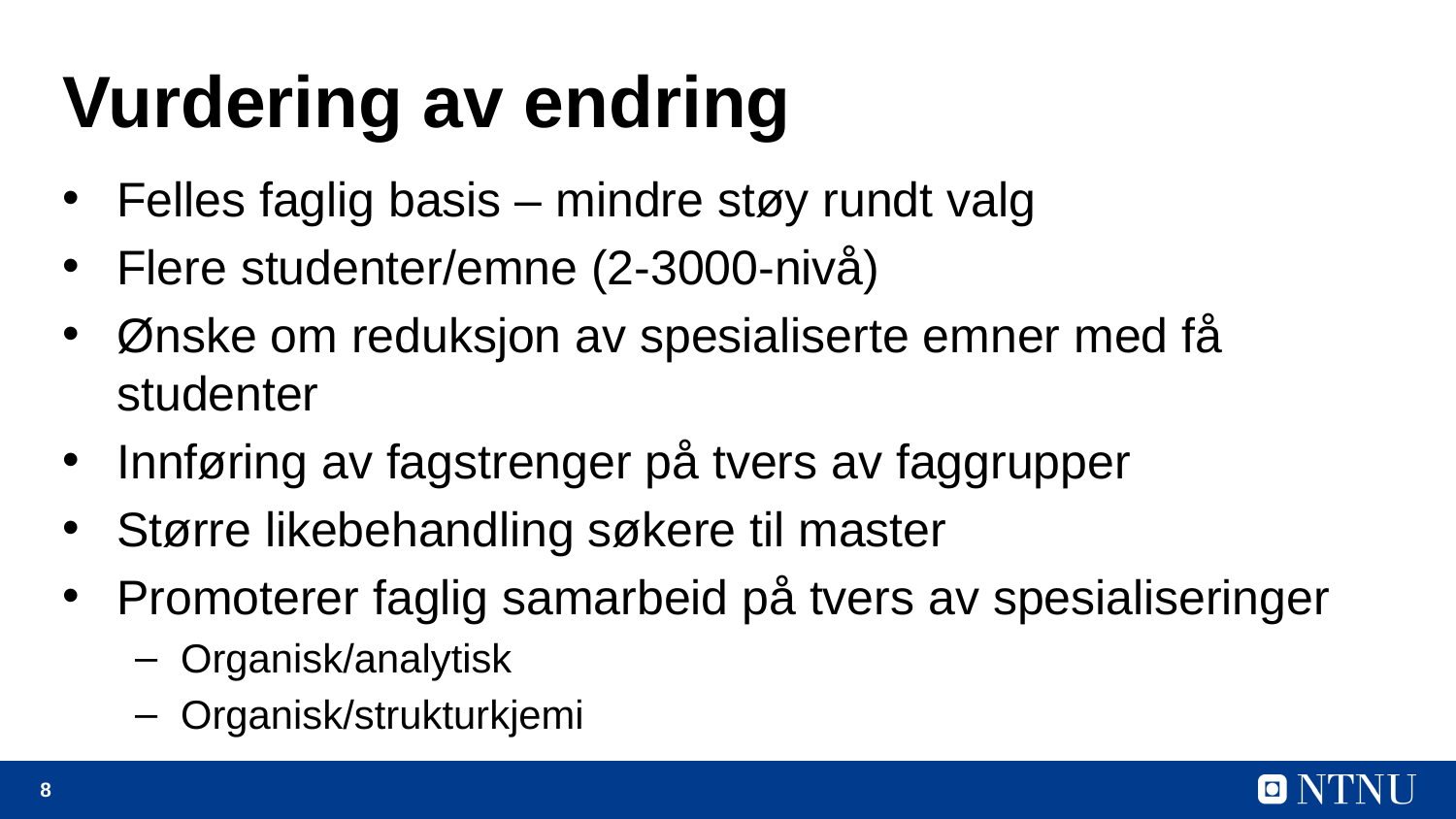

# Vurdering av endring
Felles faglig basis – mindre støy rundt valg
Flere studenter/emne (2-3000-nivå)
Ønske om reduksjon av spesialiserte emner med få studenter
Innføring av fagstrenger på tvers av faggrupper
Større likebehandling søkere til master
Promoterer faglig samarbeid på tvers av spesialiseringer
Organisk/analytisk
Organisk/strukturkjemi